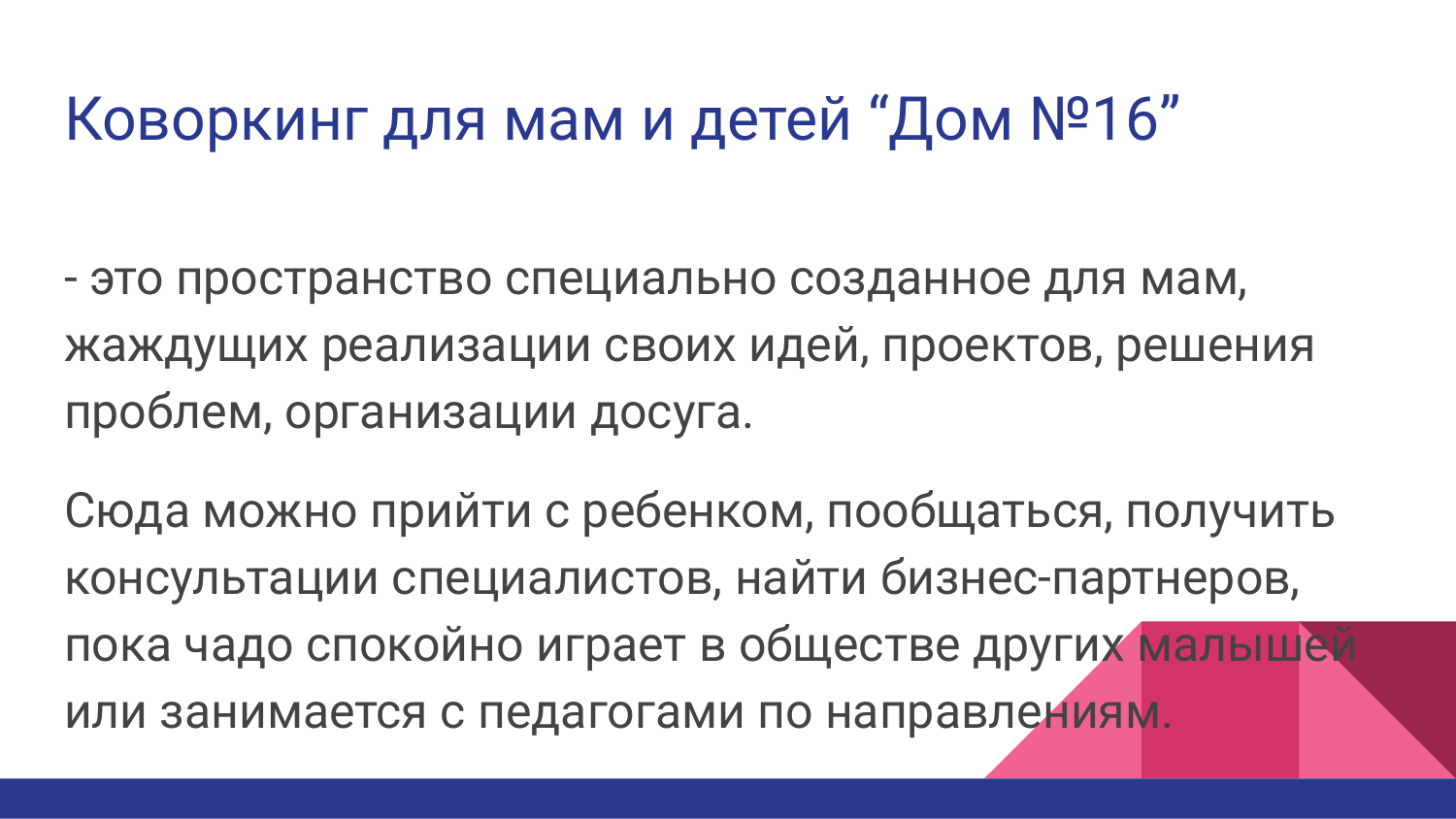

# Коворкинг для мам и детей “Дом №16”
- это пространство специально созданное для мам, жаждущих реализации своих идей, проектов, решения проблем, организации досуга.
Сюда можно прийти с ребенком, пообщаться, получить консультации специалистов, найти бизнес-партнеров, пока чадо спокойно играет в обществе других малышей или занимается с педагогами по направлениям.